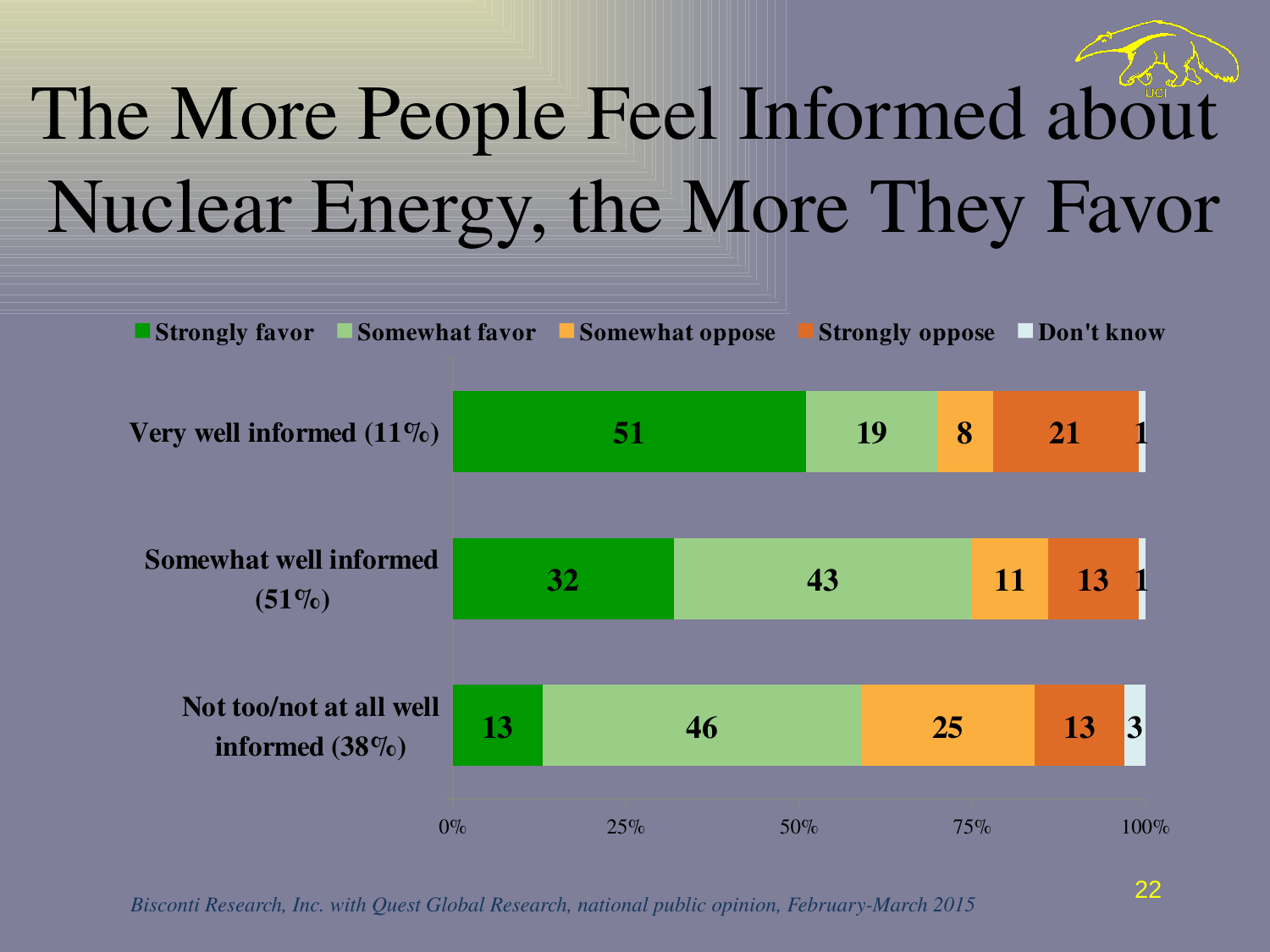

# The More People Feel Informed about Nuclear Energy, the More They Favor

### Chart

| Category | Strongly favor | Somewhat favor | Somewhat oppose | Strongly oppose | Don't know |
|---|---|---|---|---|---|
| Very well informed (11%) | 51.0 | 19.0 | 8.0 | 21.0 | 1.0 |
| Somewhat well informed (51%) | 32.0 | 43.0 | 11.0 | 13.0 | 1.0 |
| Not too/not at all well informed (38%) | 13.0 | 46.0 | 25.0 | 13.0 | 3.0 |
22
 Bisconti Research, Inc. with Quest Global Research, national public opinion, February-March 2015